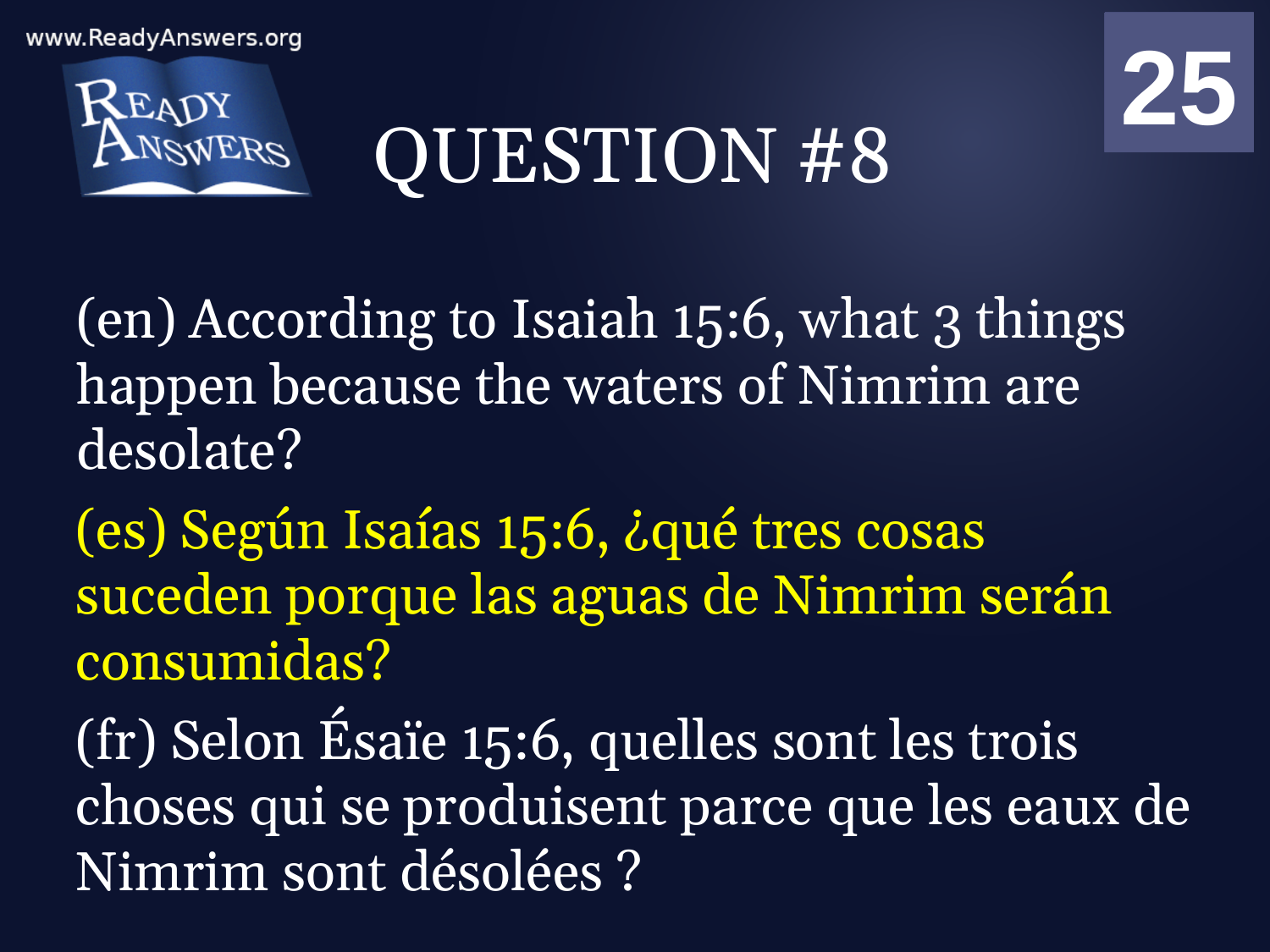

01
02
03
04
05
06
07
08
09
10
11
12
13
14
15
16
17
18
19
20
21
22
23
24
25
00
# QUESTION #8
(en) According to Isaiah 15:6, what 3 things happen because the waters of Nimrim are desolate?
(es) Según Isaías 15:6, ¿qué tres cosas suceden porque las aguas de Nimrim serán consumidas?
(fr) Selon Ésaïe 15:6, quelles sont les trois choses qui se produisent parce que les eaux de Nimrim sont désolées ?